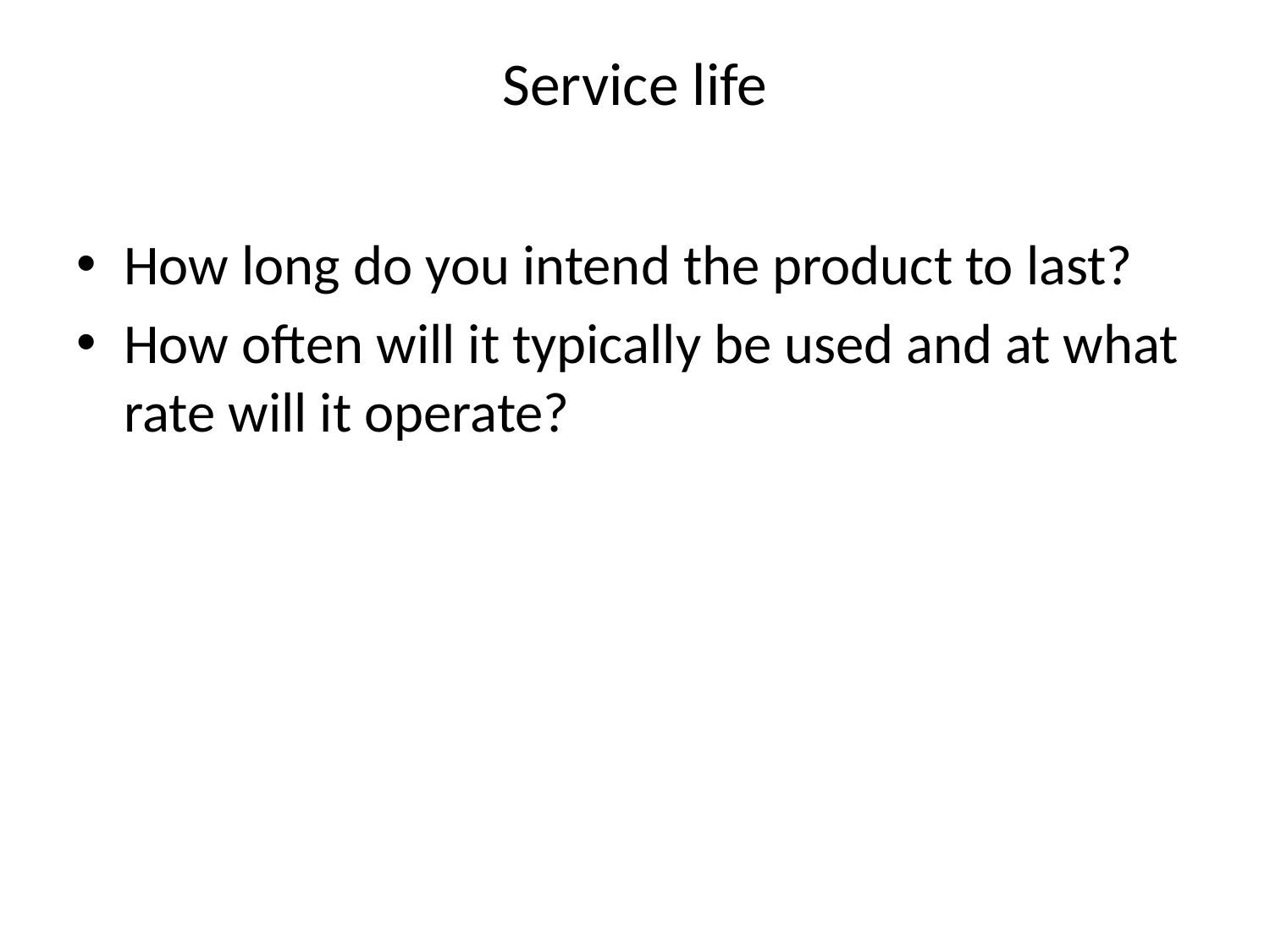

# Service life
How long do you intend the product to last?
How often will it typically be used and at what rate will it operate?